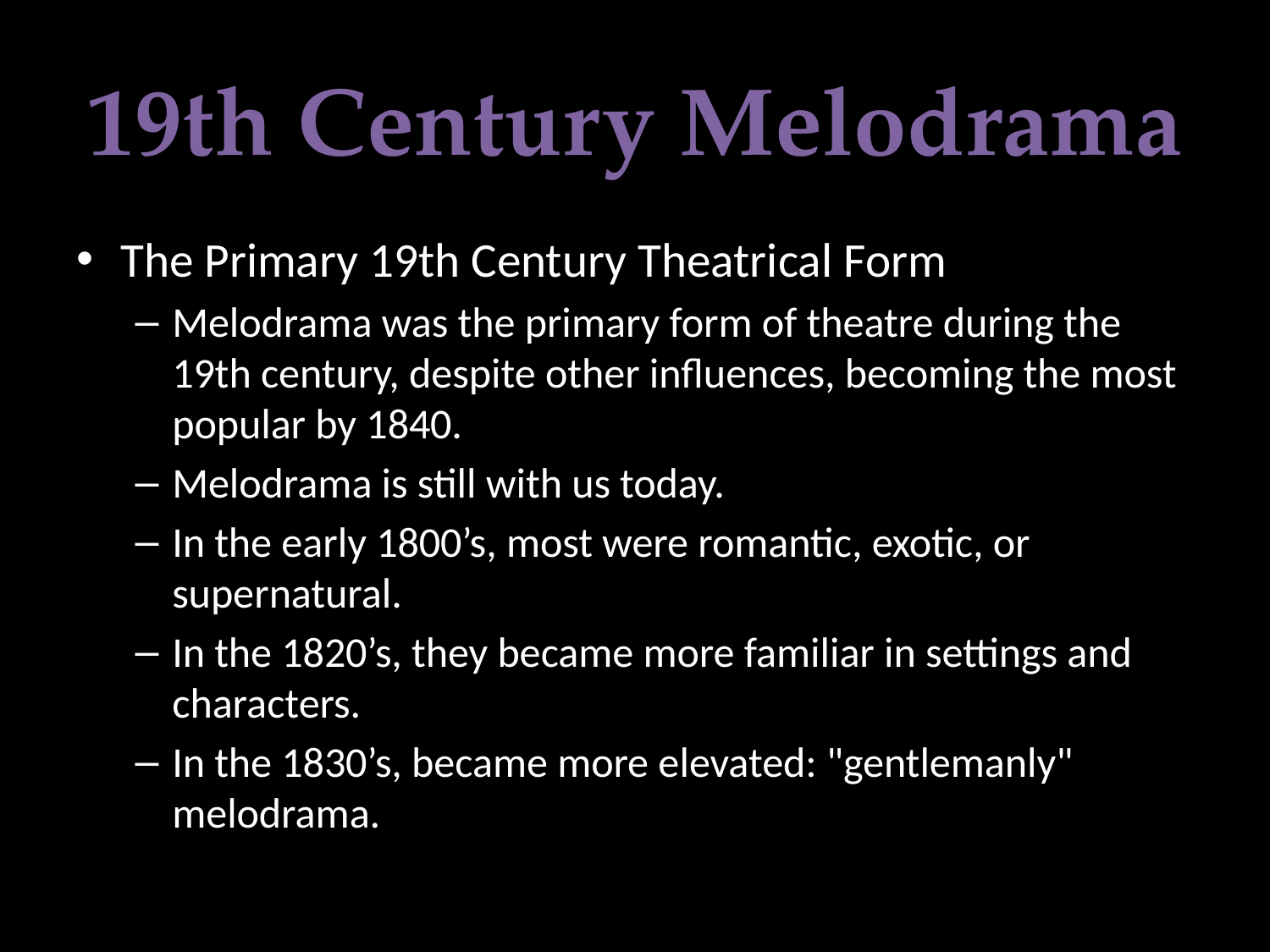

# 19th Century Melodrama
The Primary 19th Century Theatrical Form
Melodrama was the primary form of theatre during the 19th century, despite other influences, becoming the most popular by 1840.
Melodrama is still with us today.
In the early 1800’s, most were romantic, exotic, or supernatural.
In the 1820’s, they became more familiar in settings and characters.
In the 1830’s, became more elevated: "gentlemanly" melodrama.